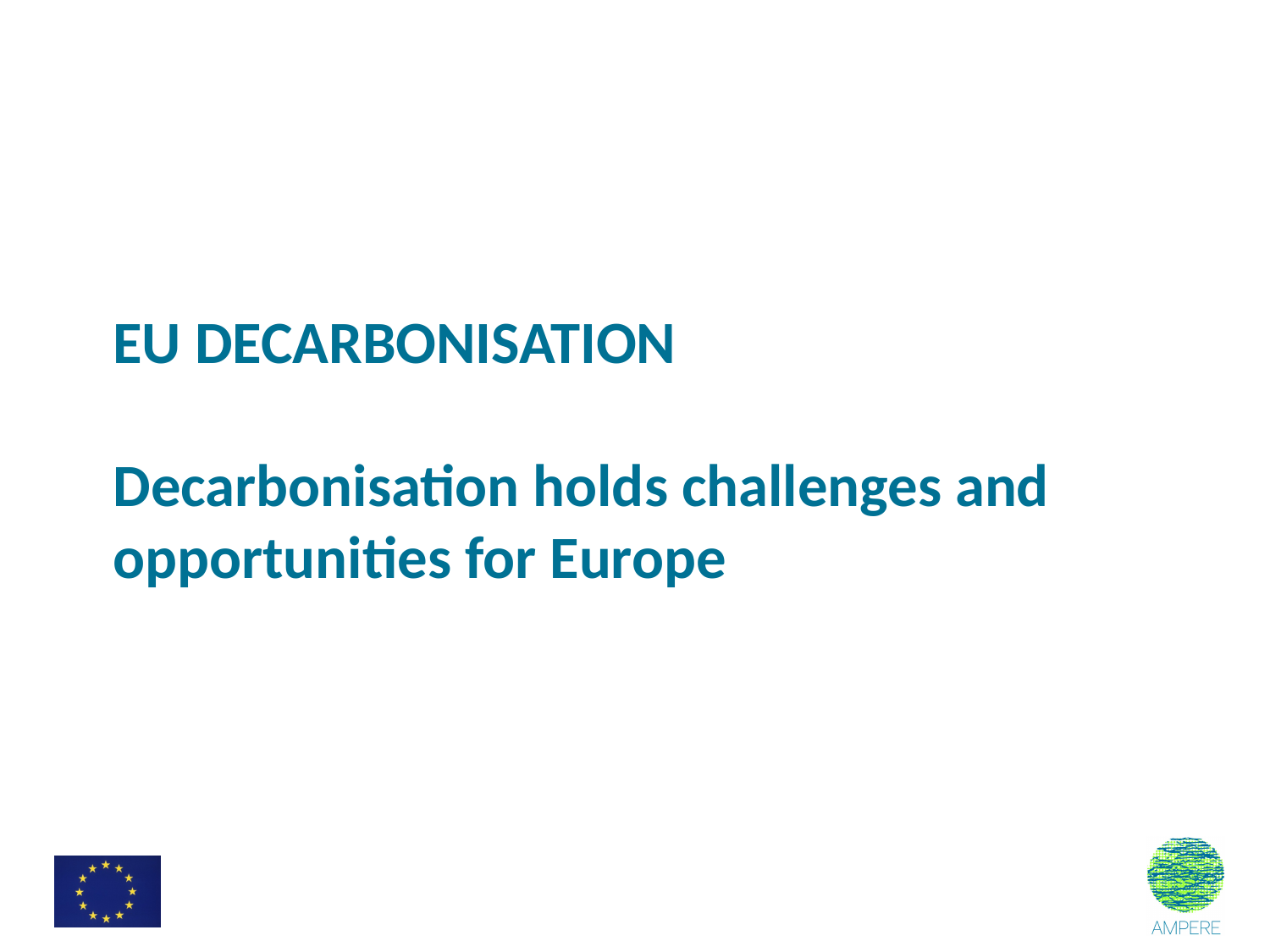

# EU DECARBONISATION Decarbonisation holds challenges and opportunities for Europe